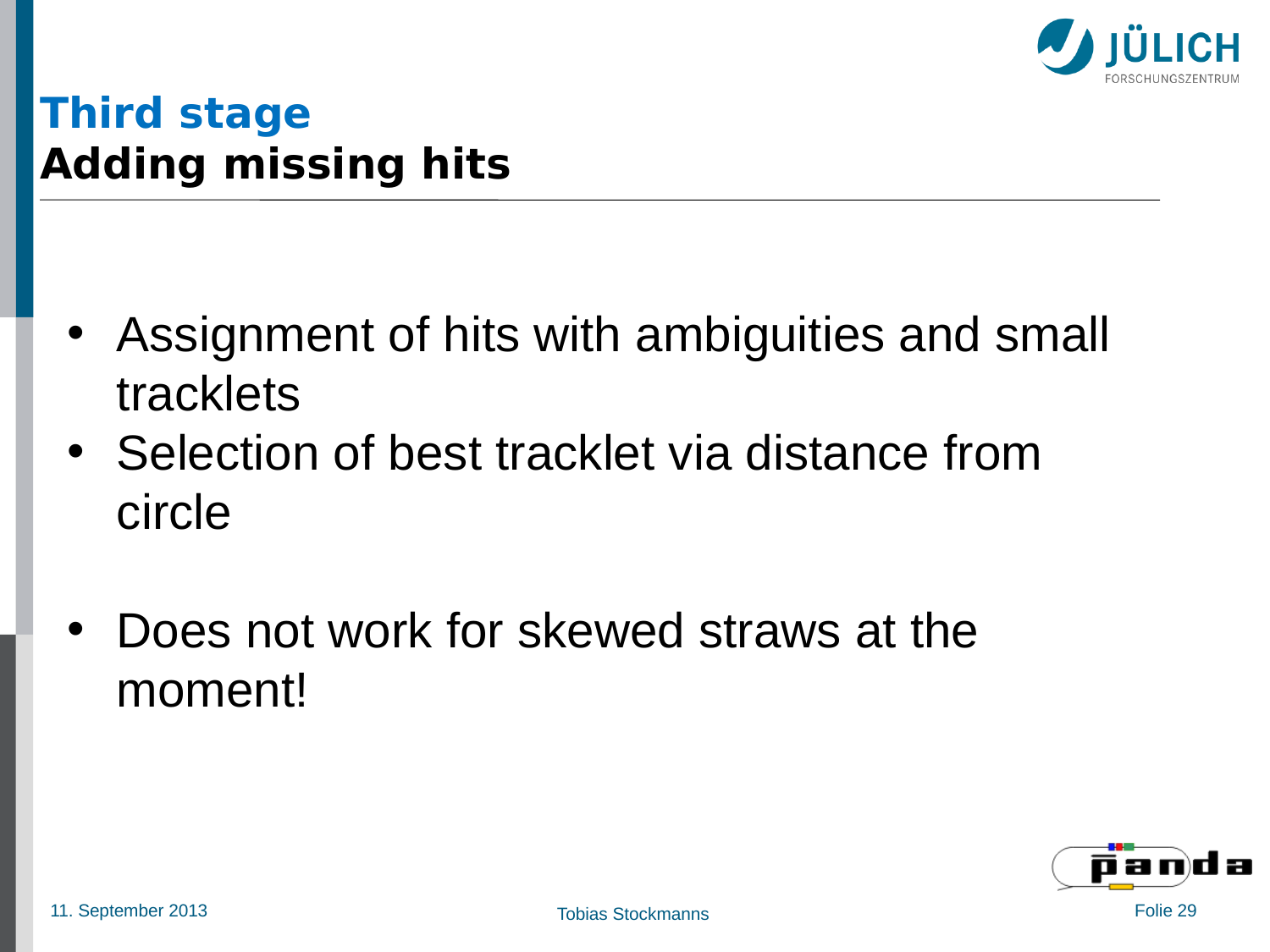

# Third stage Adding missing hits
Assignment of hits with ambiguities and small tracklets
Selection of best tracklet via distance from circle

Does not work for skewed straws at the moment!